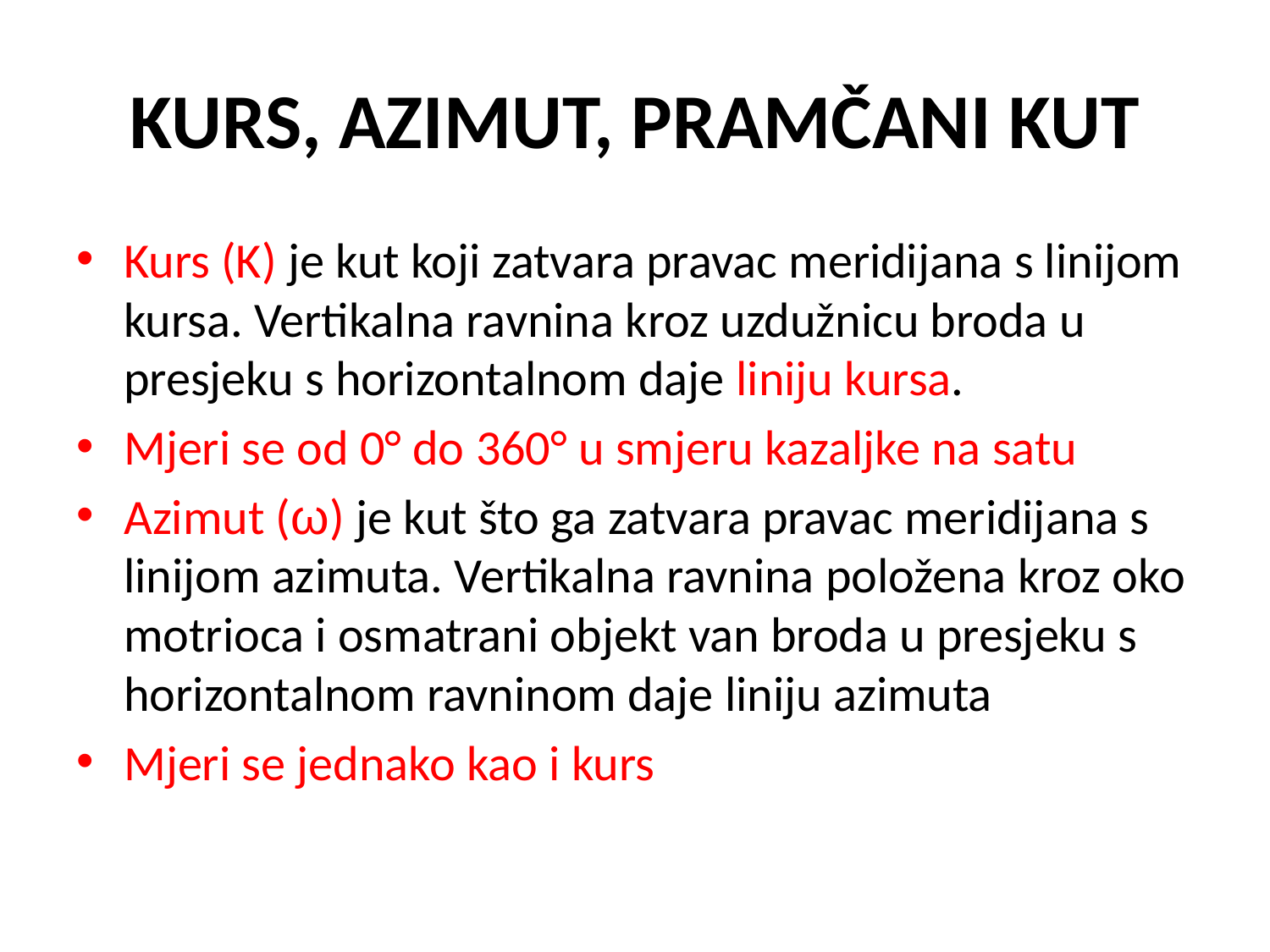

# KURS, AZIMUT, PRAMČANI KUT
Kurs (K) je kut koji zatvara pravac meridijana s linijom kursa. Vertikalna ravnina kroz uzdužnicu broda u presjeku s horizontalnom daje liniju kursa.
Mjeri se od 0° do 360° u smjeru kazaljke na satu
Azimut (ω) je kut što ga zatvara pravac meridijana s linijom azimuta. Vertikalna ravnina položena kroz oko motrioca i osmatrani objekt van broda u presjeku s horizontalnom ravninom daje liniju azimuta
Mjeri se jednako kao i kurs